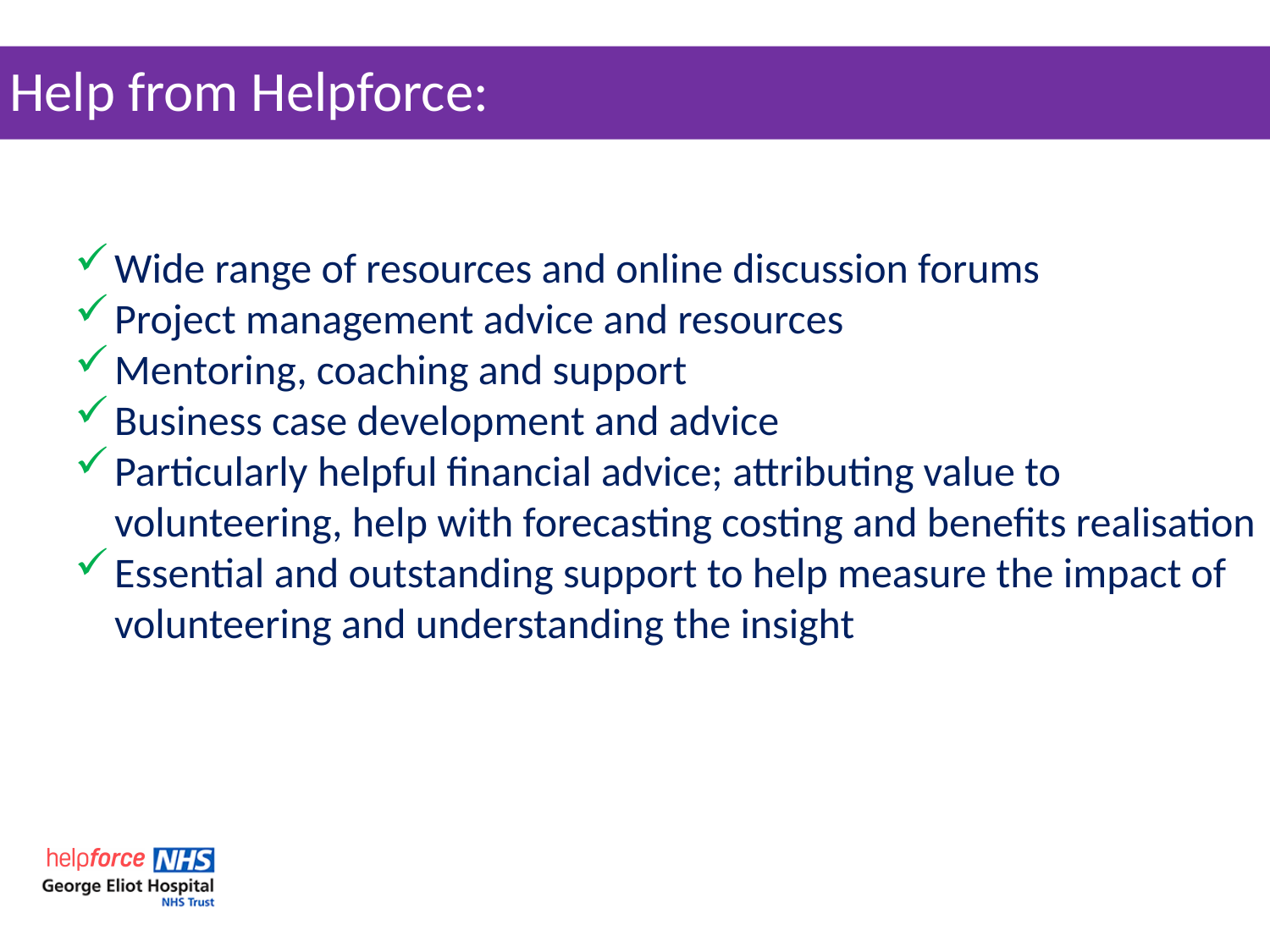

Help from Helpforce:
Wide range of resources and online discussion forums
Project management advice and resources
Mentoring, coaching and support
Business case development and advice
Particularly helpful financial advice; attributing value to volunteering, help with forecasting costing and benefits realisation
Essential and outstanding support to help measure the impact of volunteering and understanding the insight